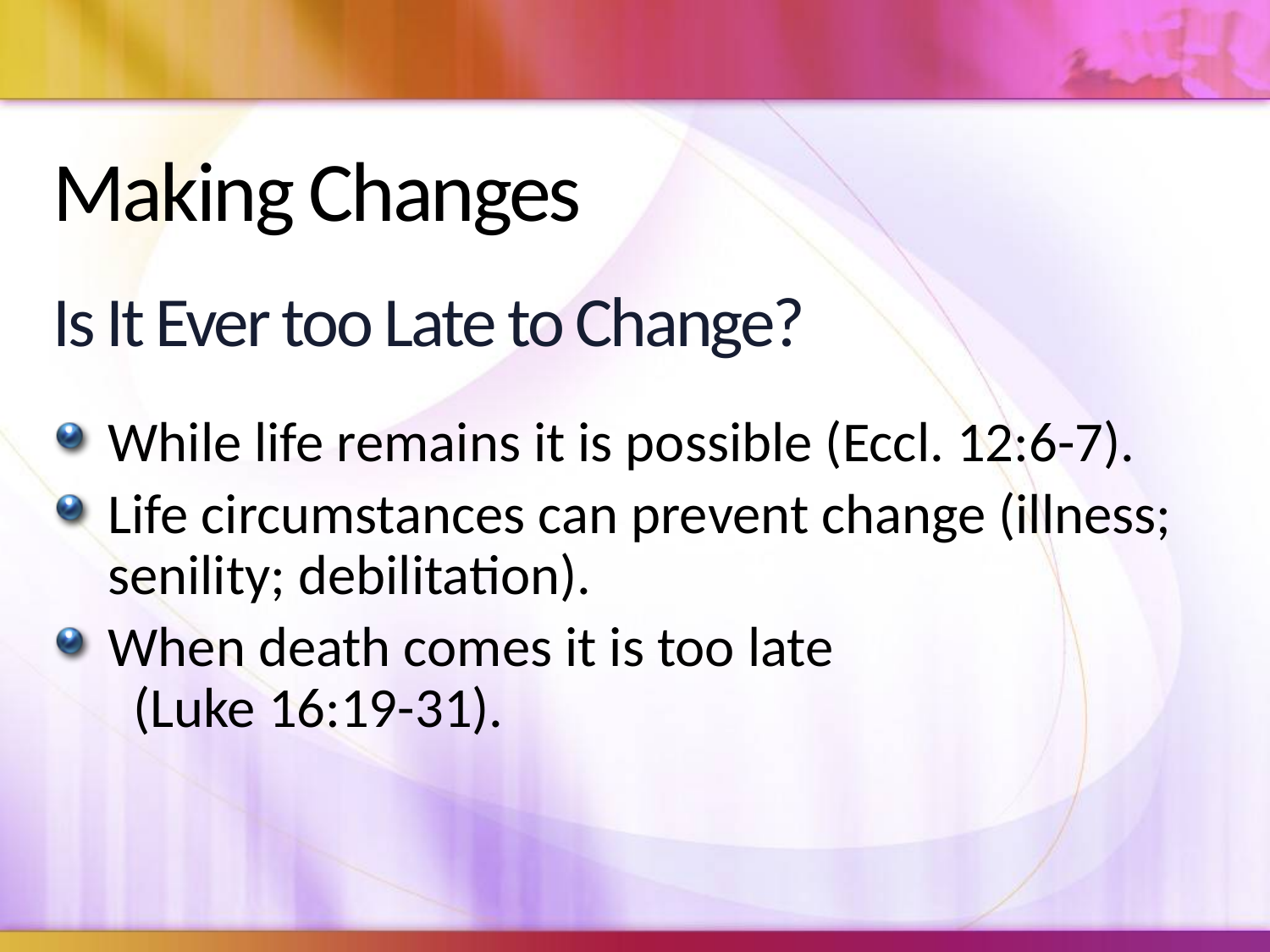

# Making Changes
Is It Ever too Late to Change?
While life remains it is possible (Eccl. 12:6-7).
Life circumstances can prevent change (illness; senility; debilitation).
When death comes it is too late                                 (Luke 16:19-31).